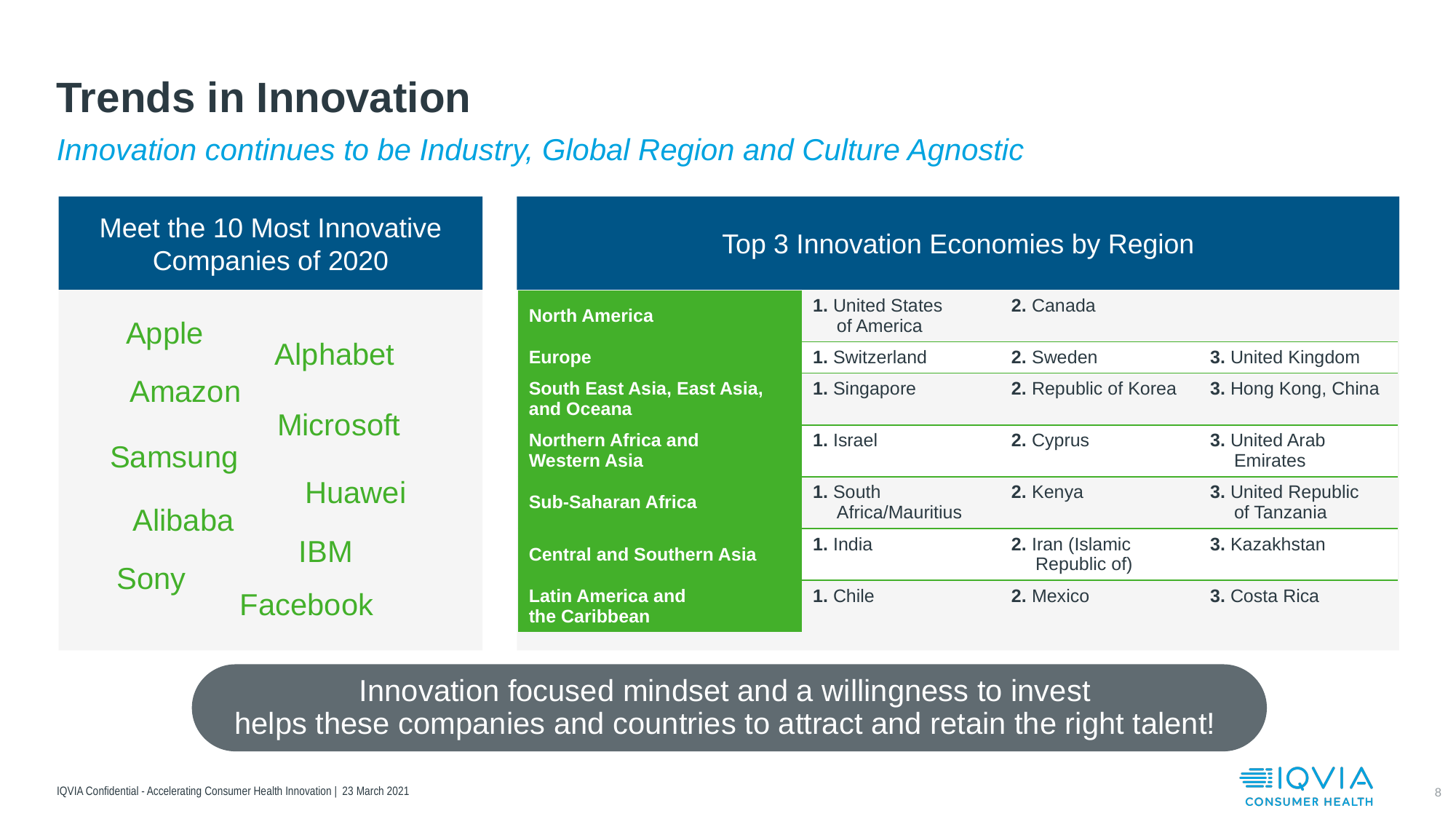

# Trends in Innovation
Innovation continues to be Industry, Global Region and Culture Agnostic

Meet the 10 Most Innovative Companies of 2020

Top 3 Innovation Economies by Region
| North America | 1. United States of America | 2. Canada |  |
| --- | --- | --- | --- |
| Europe | 1. Switzerland | 2. Sweden | 3. United Kingdom |
| South East Asia, East Asia, and Oceana | 1. Singapore | 2. Republic of Korea | 3. Hong Kong, China |
| Northern Africa and Western Asia | 1. Israel | 2. Cyprus | 3. United Arab Emirates |
| Sub-Saharan Africa | 1. South Africa/Mauritius | 2. Kenya | 3. United Republic of Tanzania |
| Central and Southern Asia | 1. India | 2. Iran (Islamic Republic of) | 3. Kazakhstan |
| Latin America and the Caribbean | 1. Chile | 2. Mexico | 3. Costa Rica |
Apple
Alphabet
Amazon
Microsoft
Samsung
Huawei
Alibaba
IBM
Sony
Facebook
Innovation focused mindset and a willingness to invest
helps these companies and countries to attract and retain the right talent!
IQVIA Confidential - Accelerating Consumer Health Innovation |  23 March 2021